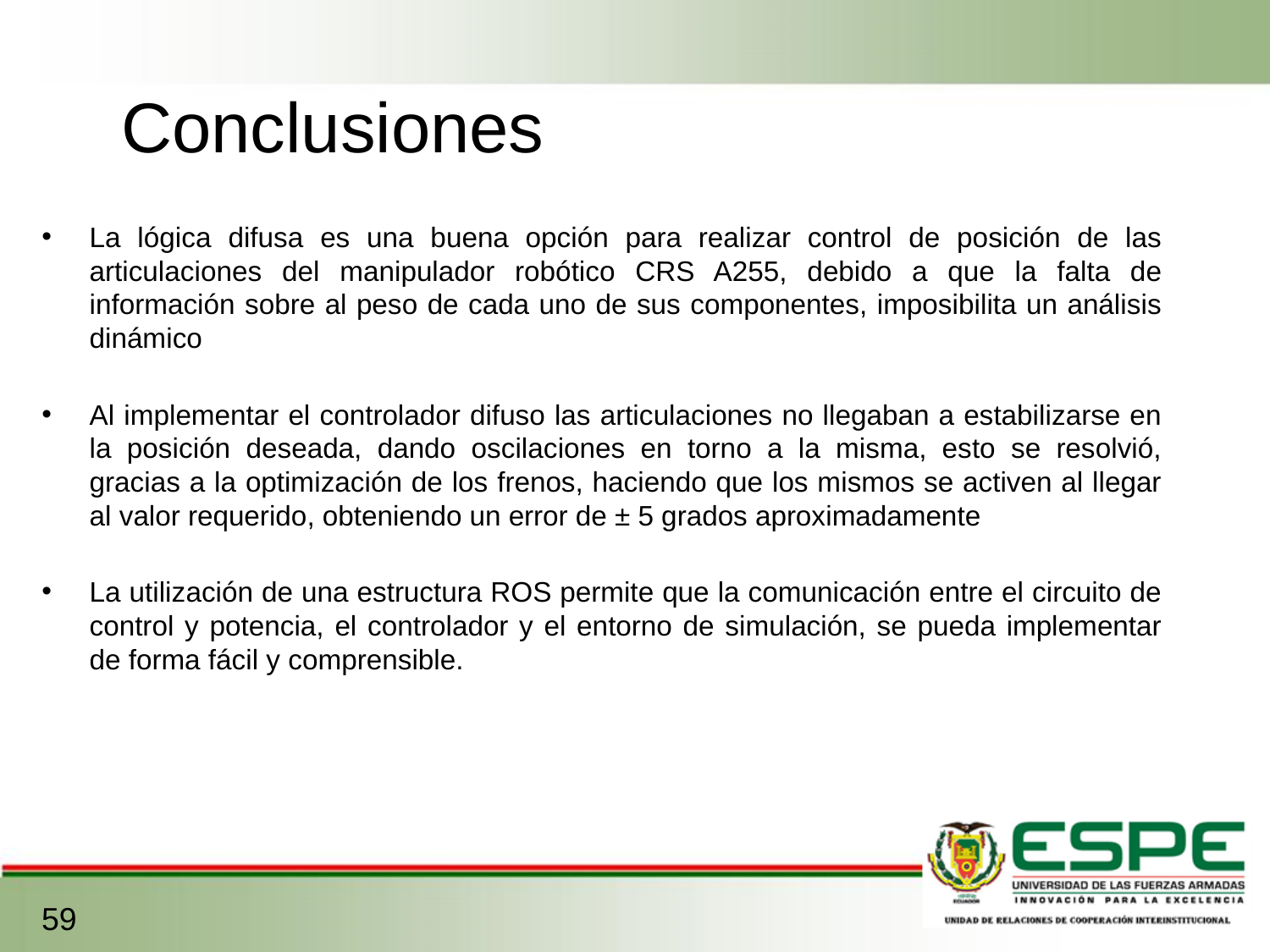

Conclusiones
La lógica difusa es una buena opción para realizar control de posición de las articulaciones del manipulador robótico CRS A255, debido a que la falta de información sobre al peso de cada uno de sus componentes, imposibilita un análisis dinámico
Al implementar el controlador difuso las articulaciones no llegaban a estabilizarse en la posición deseada, dando oscilaciones en torno a la misma, esto se resolvió, gracias a la optimización de los frenos, haciendo que los mismos se activen al llegar al valor requerido, obteniendo un error de ± 5 grados aproximadamente
La utilización de una estructura ROS permite que la comunicación entre el circuito de control y potencia, el controlador y el entorno de simulación, se pueda implementar de forma fácil y comprensible.
59